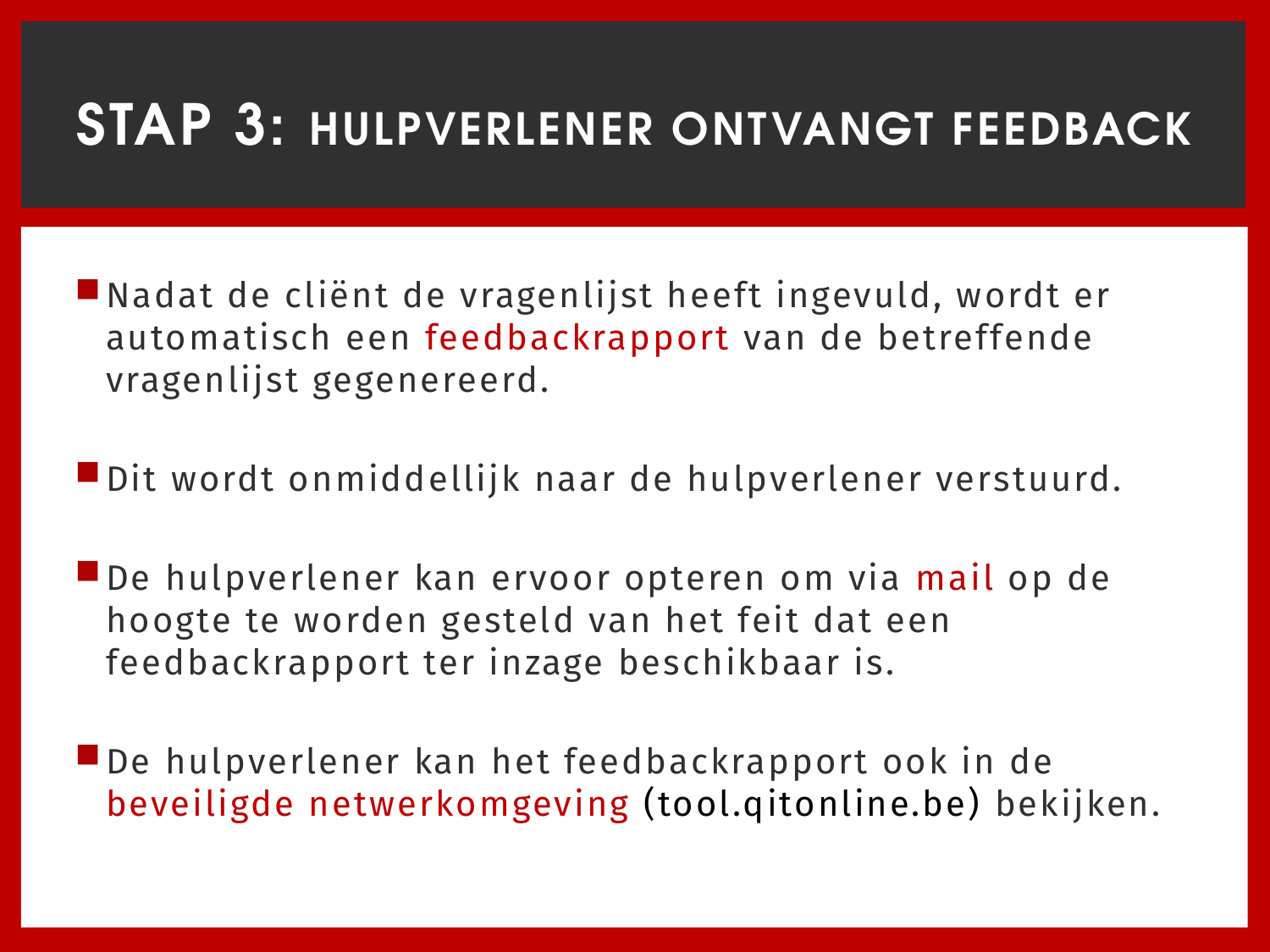

# STAP 3: Hulpverlener ontvangt feedback
Nadat de cliënt de vragenlijst heeft ingevuld, wordt er automatisch een feedbackrapport van de betreffende vragenlijst gegenereerd.

Dit wordt onmiddellijk naar de hulpverlener verstuurd.

De hulpverlener kan ervoor opteren om via mail op de hoogte te worden gesteld van het feit dat een feedbackrapport ter inzage beschikbaar is.

De hulpverlener kan het feedbackrapport ook in de beveiligde netwerkomgeving (tool.qitonline.be) bekijken.